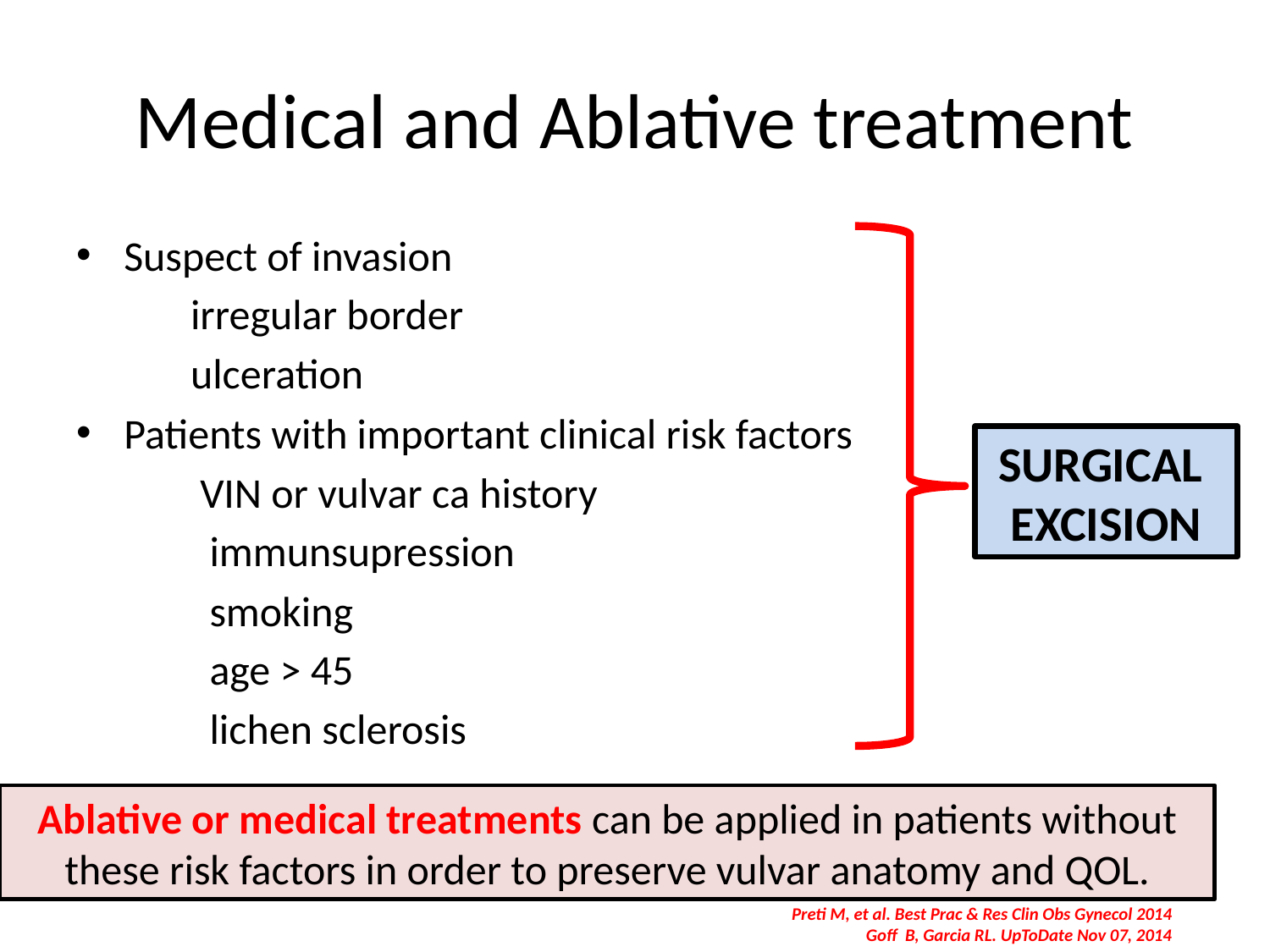

# Medical and Ablative treatment
Suspect of invasion
            irregular border
            ulceration
Patients with important clinical risk factors
             VIN or vulvar ca history
              immunsupression
              smoking
              age > 45
              lichen sclerosis

SURGICAL
EXCISION
Ablative or medical treatments can be applied in patients without these risk factors in order to preserve vulvar anatomy and QOL.
Preti M, et al. Best Prac & Res Clin Obs Gynecol 2014
Goff  B, Garcia RL. UpToDate Nov 07, 2014